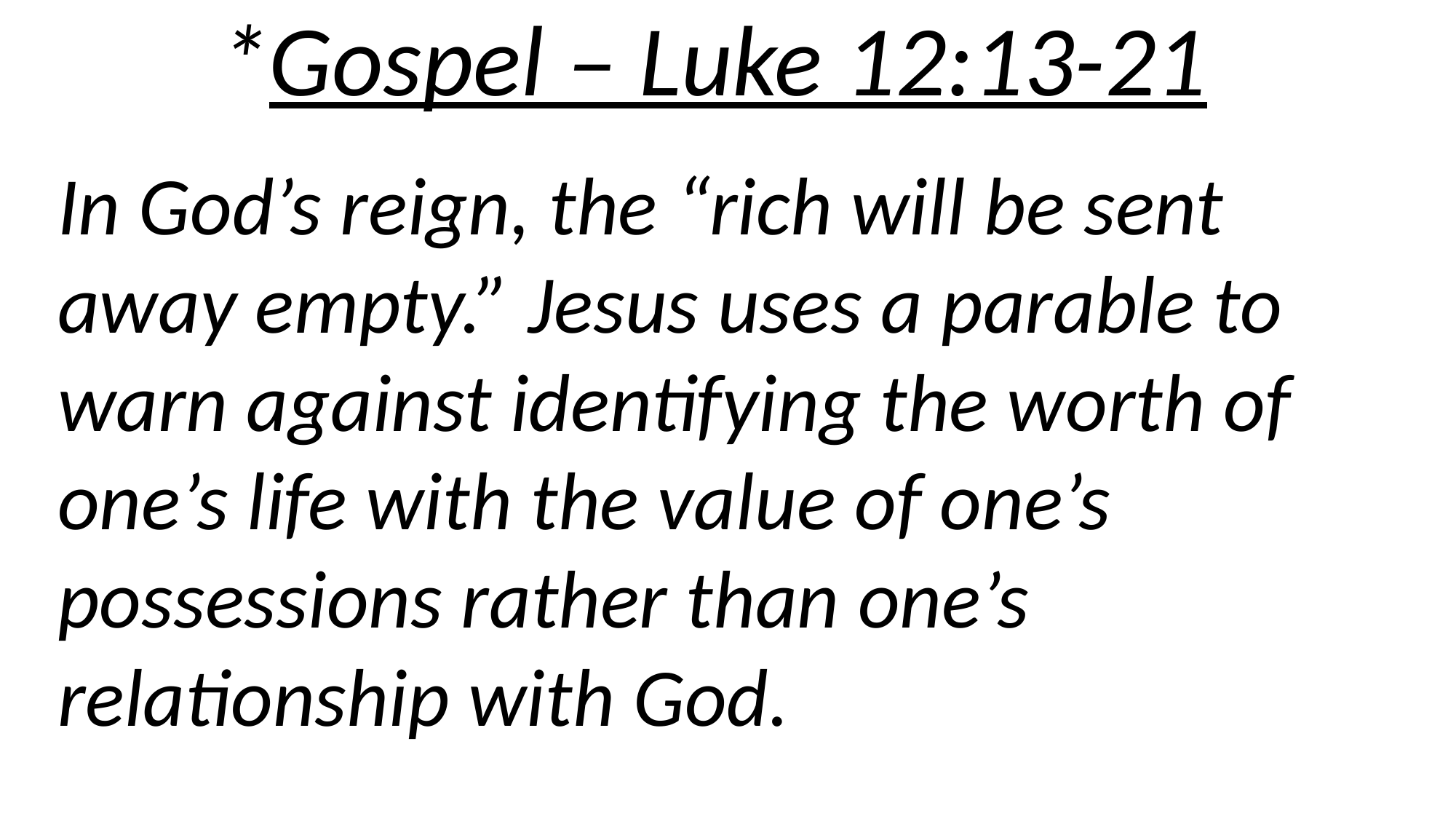

*Gospel – Luke 12:13-21
In God’s reign, the “rich will be sent away empty.” Jesus uses a parable to warn against identifying the worth of one’s life with the value of one’s possessions rather than one’s relationship with God.